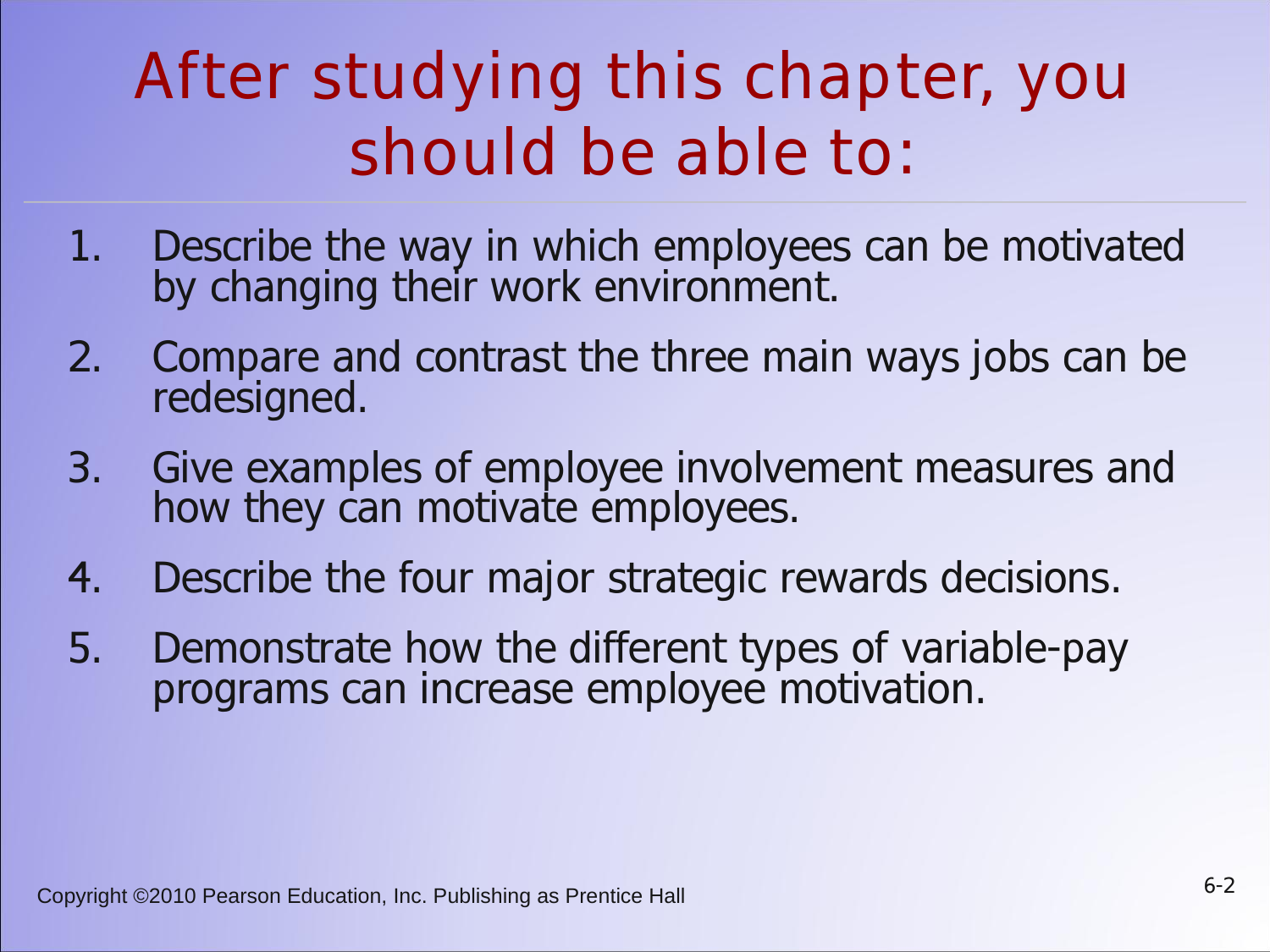

# After studying this chapter, you should be able to:
Describe the way in which employees can be motivated by changing their work environment.
Compare and contrast the three main ways jobs can be redesigned.
Give examples of employee involvement measures and how they can motivate employees.
Describe the four major strategic rewards decisions.
Demonstrate how the different types of variable-pay programs can increase employee motivation.
6-2